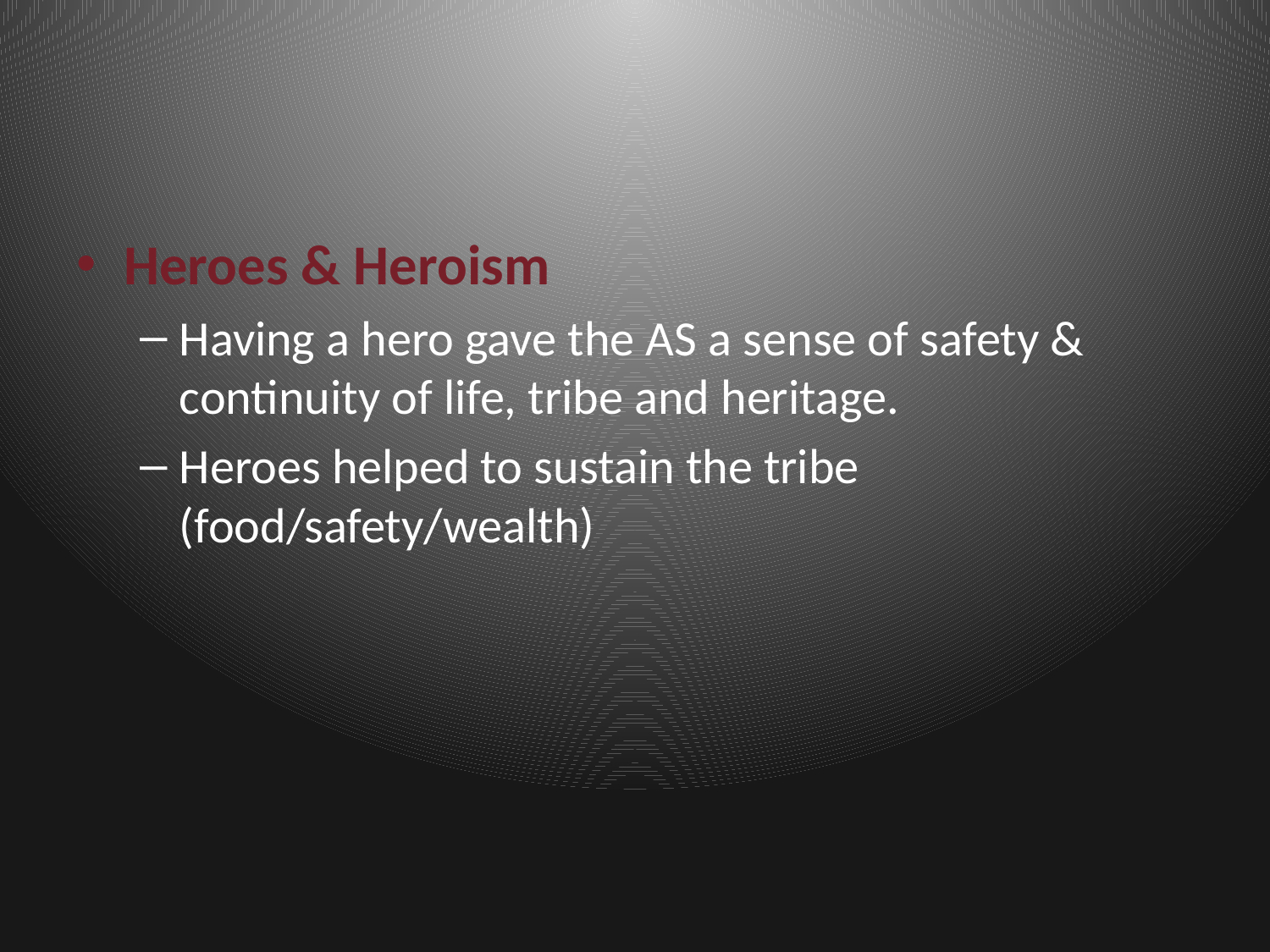

Heroes & Heroism
Having a hero gave the AS a sense of safety & continuity of life, tribe and heritage.
Heroes helped to sustain the tribe (food/safety/wealth)